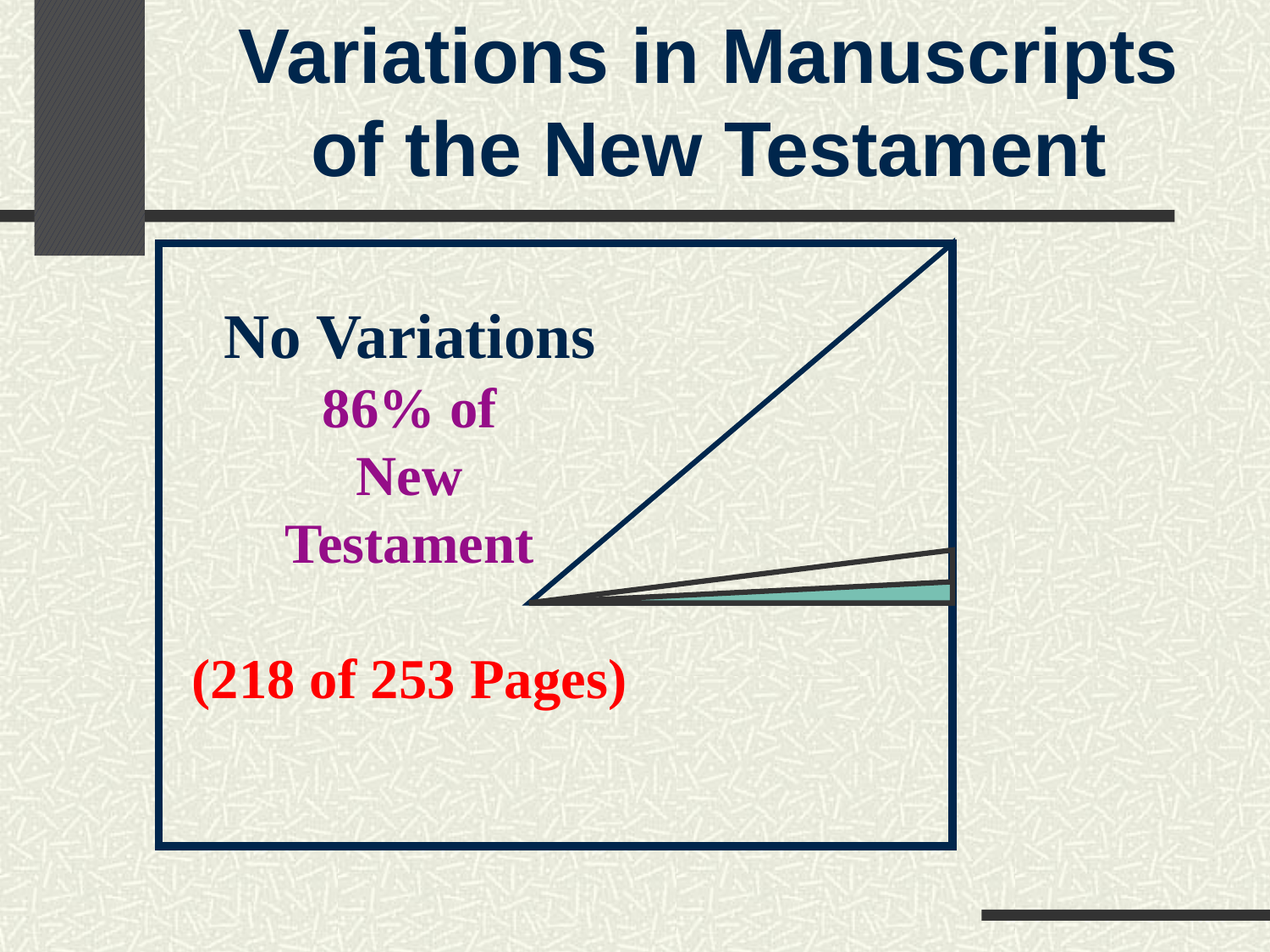

Variations in Manuscripts
of the New Testament

No Variations
86% of
New
Testament

(218 of 253 Pages)